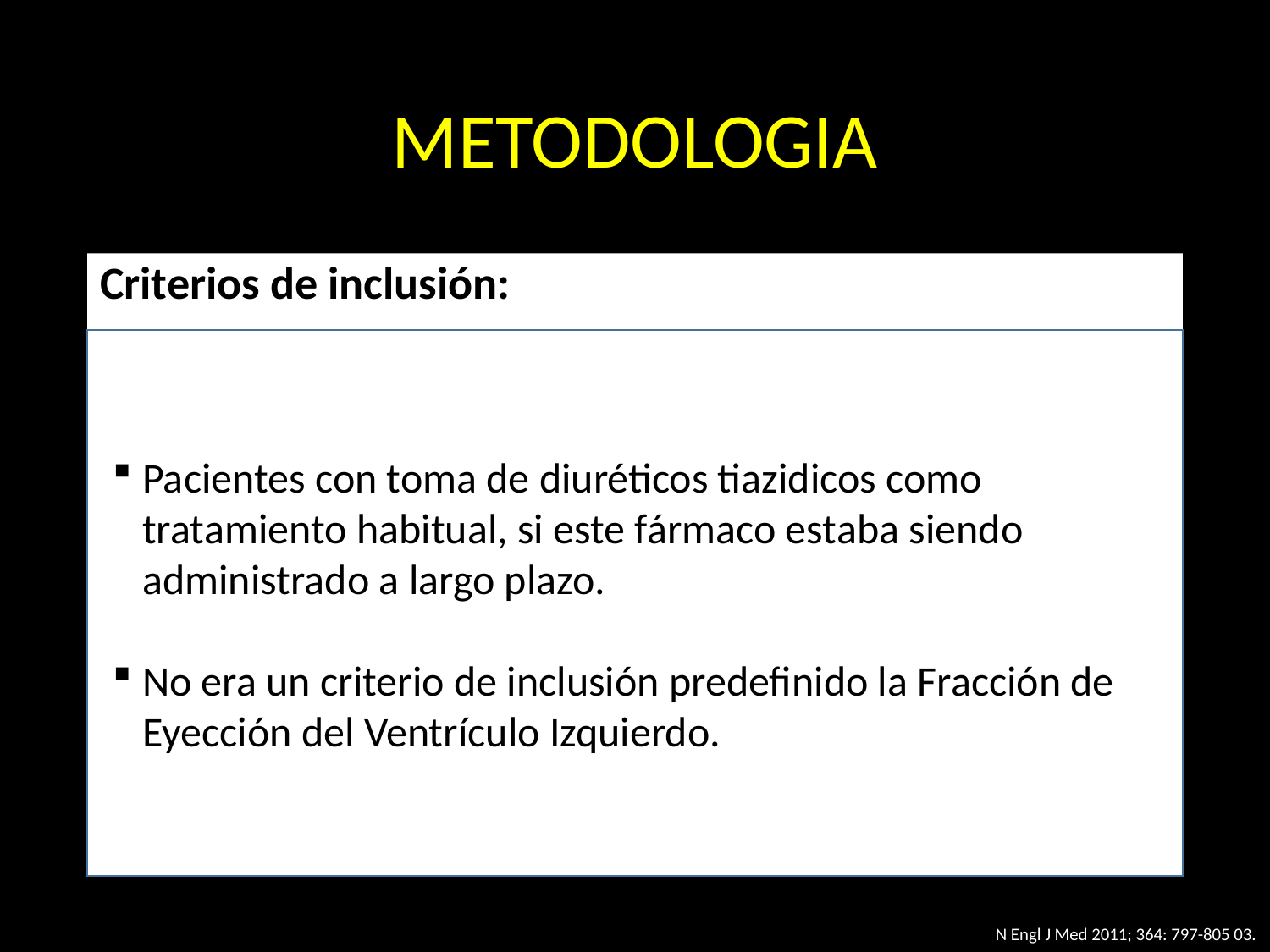

# METODOLOGIA
Criterios de inclusión: a 40mg de furosemida.
Historia clínica de IC Crónica.
Descompensación aguda de la IC en las ultimas 24h.
Toma de diuréticos de asa como tratamiento habitual al menos 1 mes antes de la hospitalizacion:
Furosemida dosis entre 80 y 240mg en 24h.
20 mg de torasemida equivalentes a 40mg de furosemida.
1 mg de bumetanida equivalentes a 40 mg de furosemida.

Pacientes con toma de diuréticos tiazidicos como tratamiento habitual, si este fármaco estaba siendo administrado a largo plazo.

No era un criterio de inclusión predefinido la Fracción de Eyección del Ventrículo Izquierdo.
N Engl J Med 2011; 364: 797-805 03.